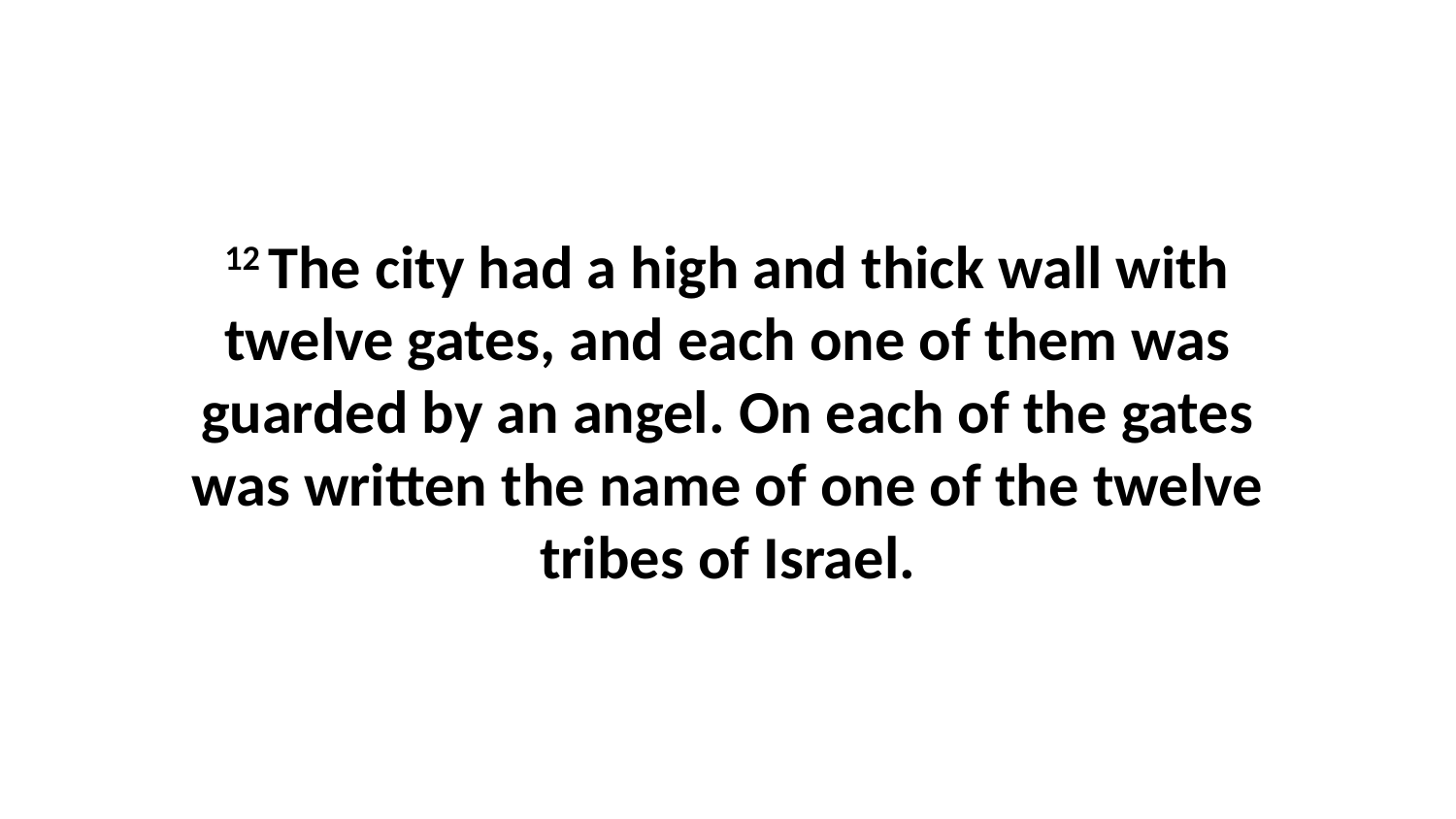

12 The city had a high and thick wall with twelve gates, and each one of them was guarded by an angel. On each of the gates was written the name of one of the twelve tribes of Israel.